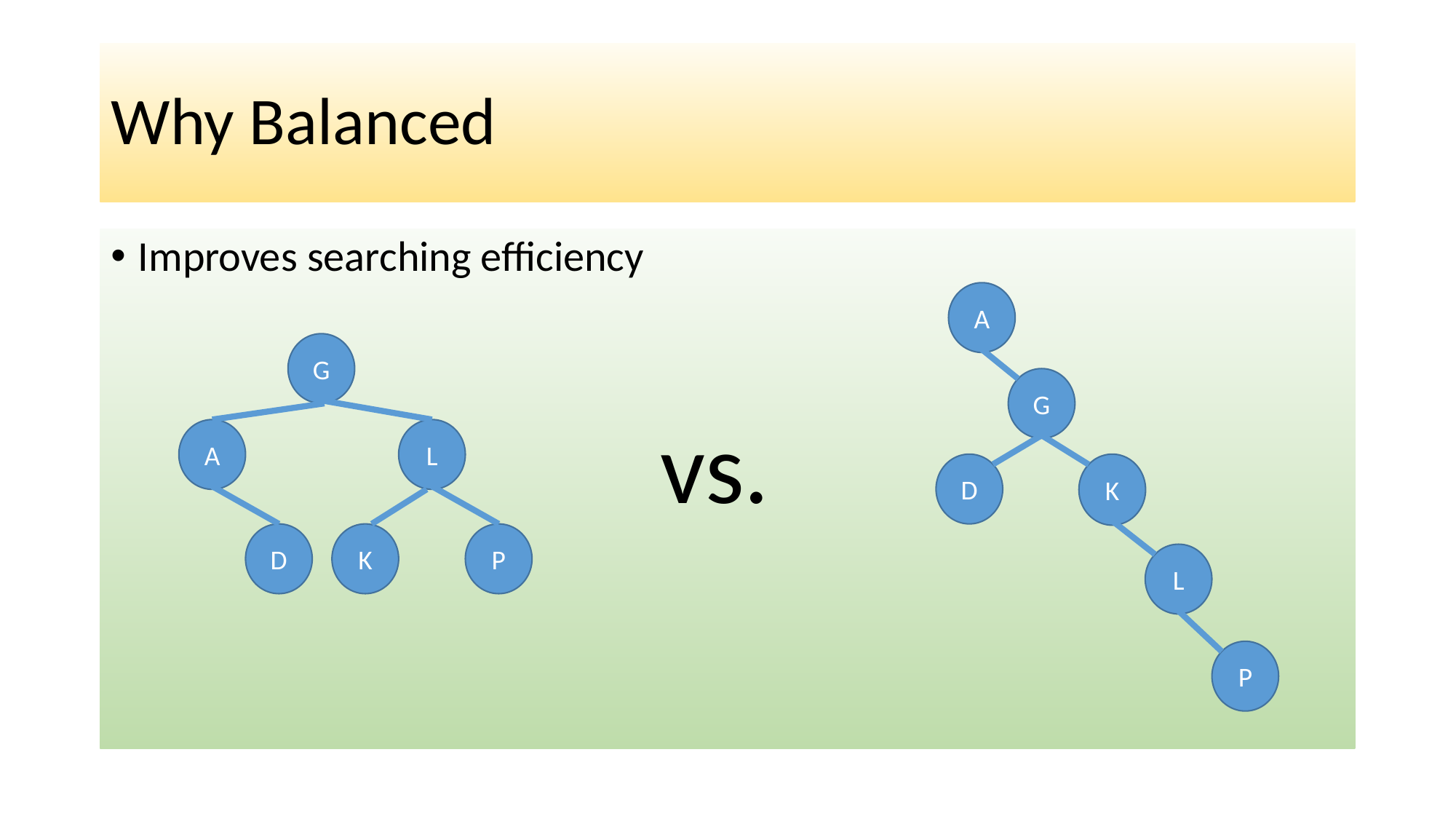

# Why Balanced
Improves searching efficiency
A
G
G
vs.
A
L
D
K
D
K
P
L
P